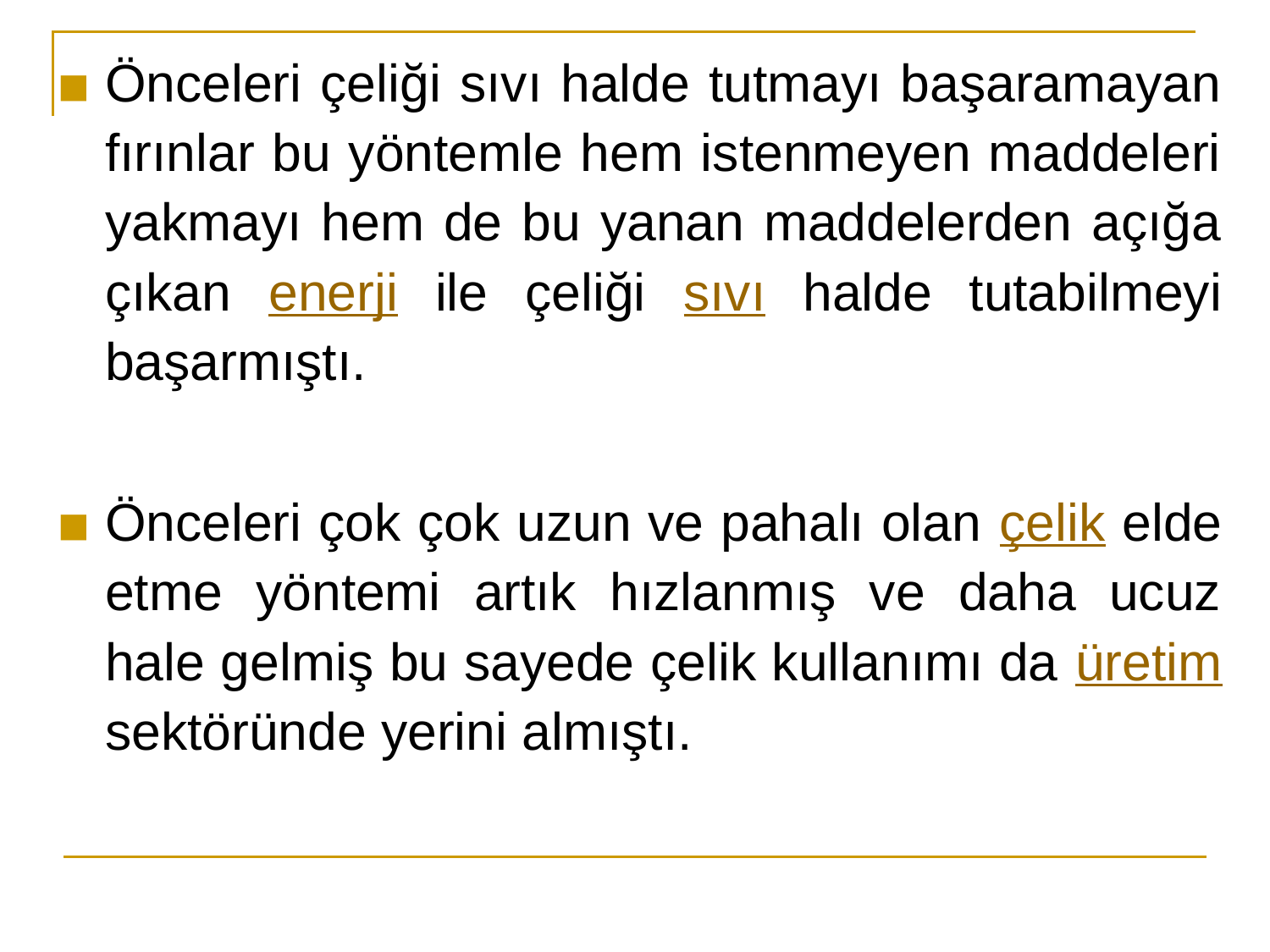

Önceleri çeliği sıvı halde tutmayı başaramayan fırınlar bu yöntemle hem istenmeyen maddeleri yakmayı hem de bu yanan maddelerden açığa çıkan enerji ile çeliği sıvı halde tutabilmeyi başarmıştı.

Önceleri çok çok uzun ve pahalı olan çelik elde etme yöntemi artık hızlanmış ve daha ucuz hale gelmiş bu sayede çelik kullanımı da üretim sektöründe yerini almıştı.